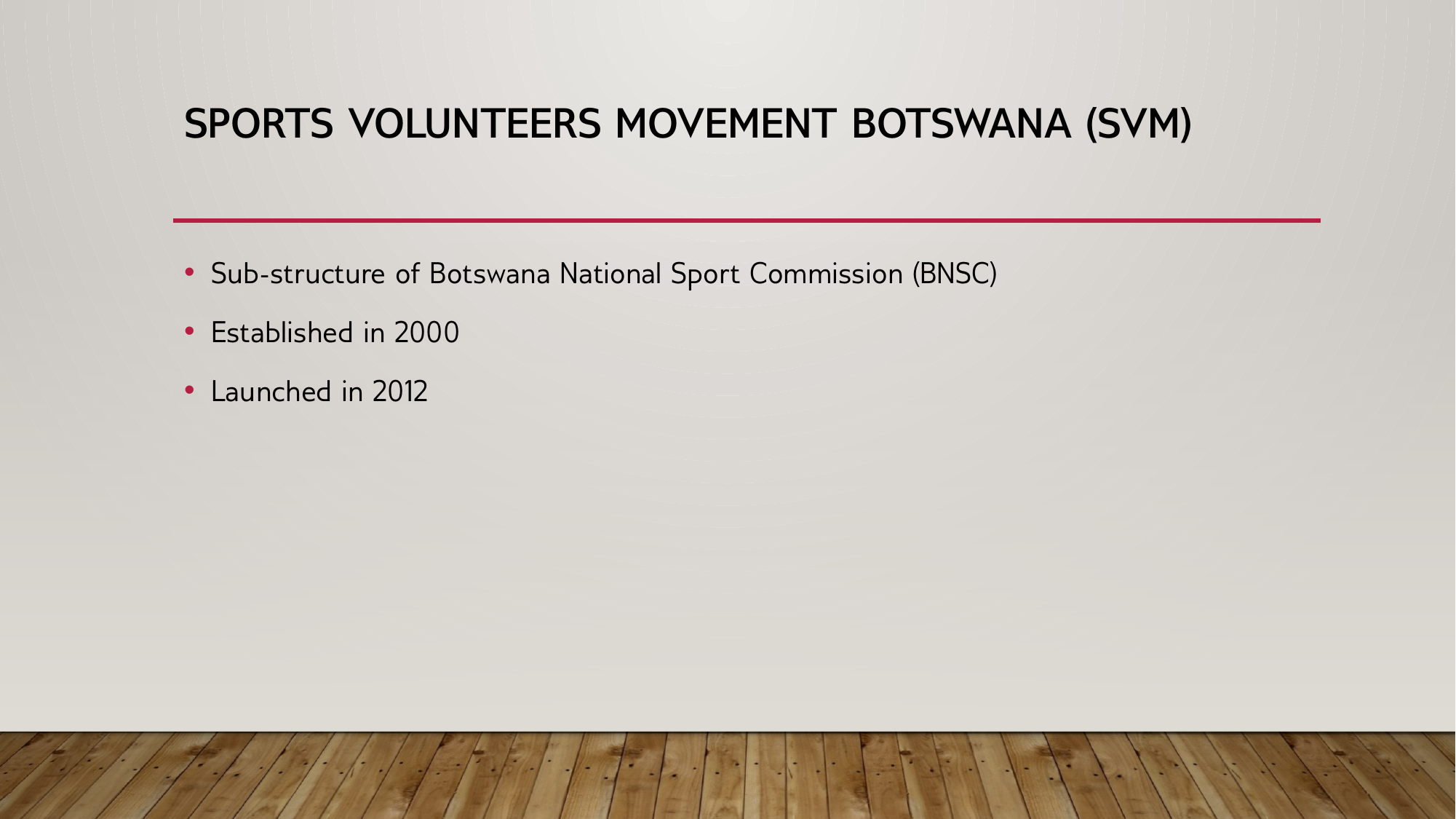

# SPORTS VOLUNTEERS MOVEMENT BOTSWANA (SVM)
Sub-structure of Botswana National Sport Commission (BNSC)
Established in 2000
Launched in 2012